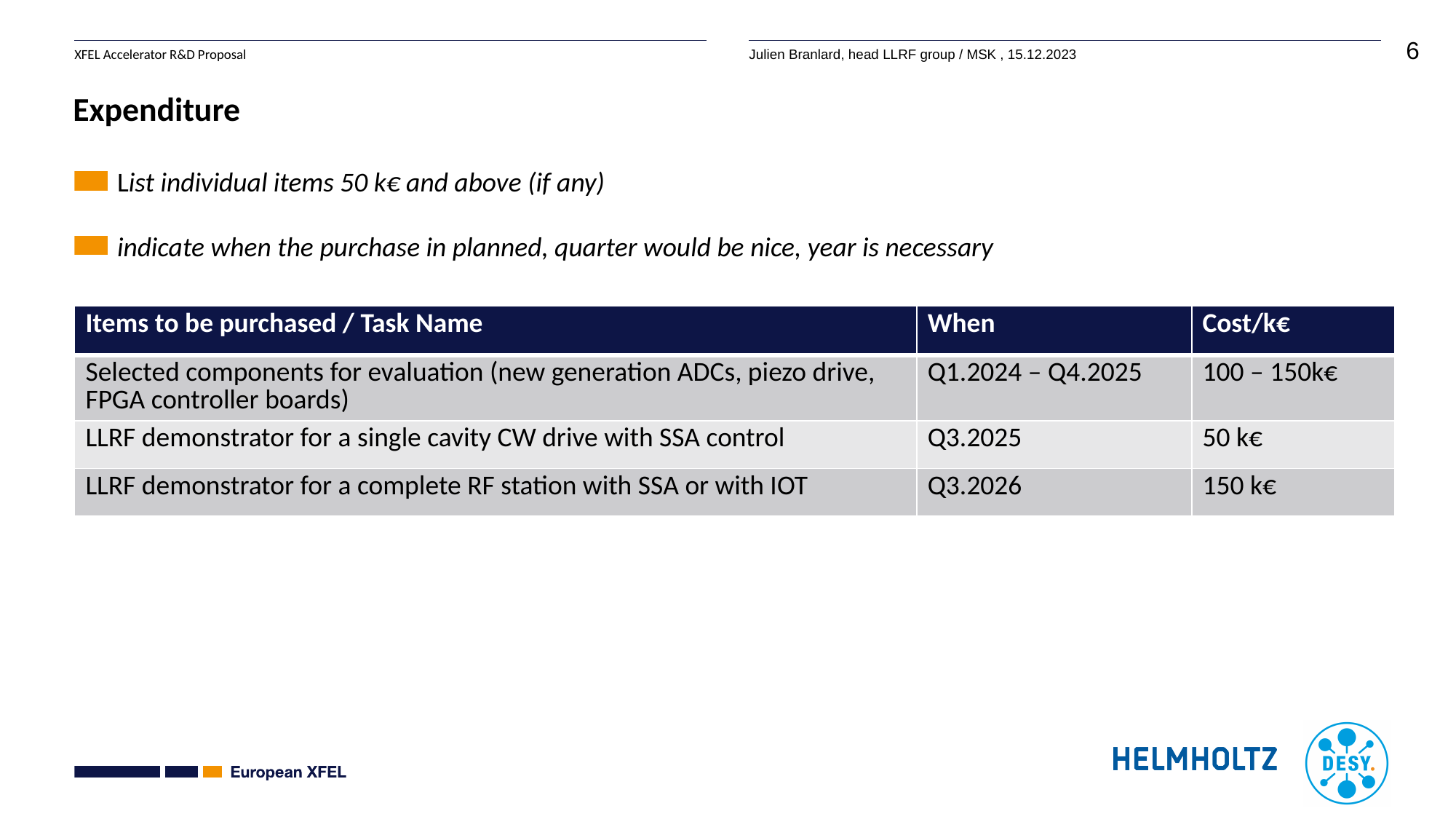

# Expenditure
List individual items 50 k€ and above (if any)
indicate when the purchase in planned, quarter would be nice, year is necessary

| Items to be purchased / Task Name | When | Cost/k€ |
| --- | --- | --- |
| Selected components for evaluation (new generation ADCs, piezo drive, FPGA controller boards) | Q1.2024 – Q4.2025 | 100 – 150k€ |
| LLRF demonstrator for a single cavity CW drive with SSA control | Q3.2025 | 50 k€ |
| LLRF demonstrator for a complete RF station with SSA or with IOT | Q3.2026 | 150 k€ |